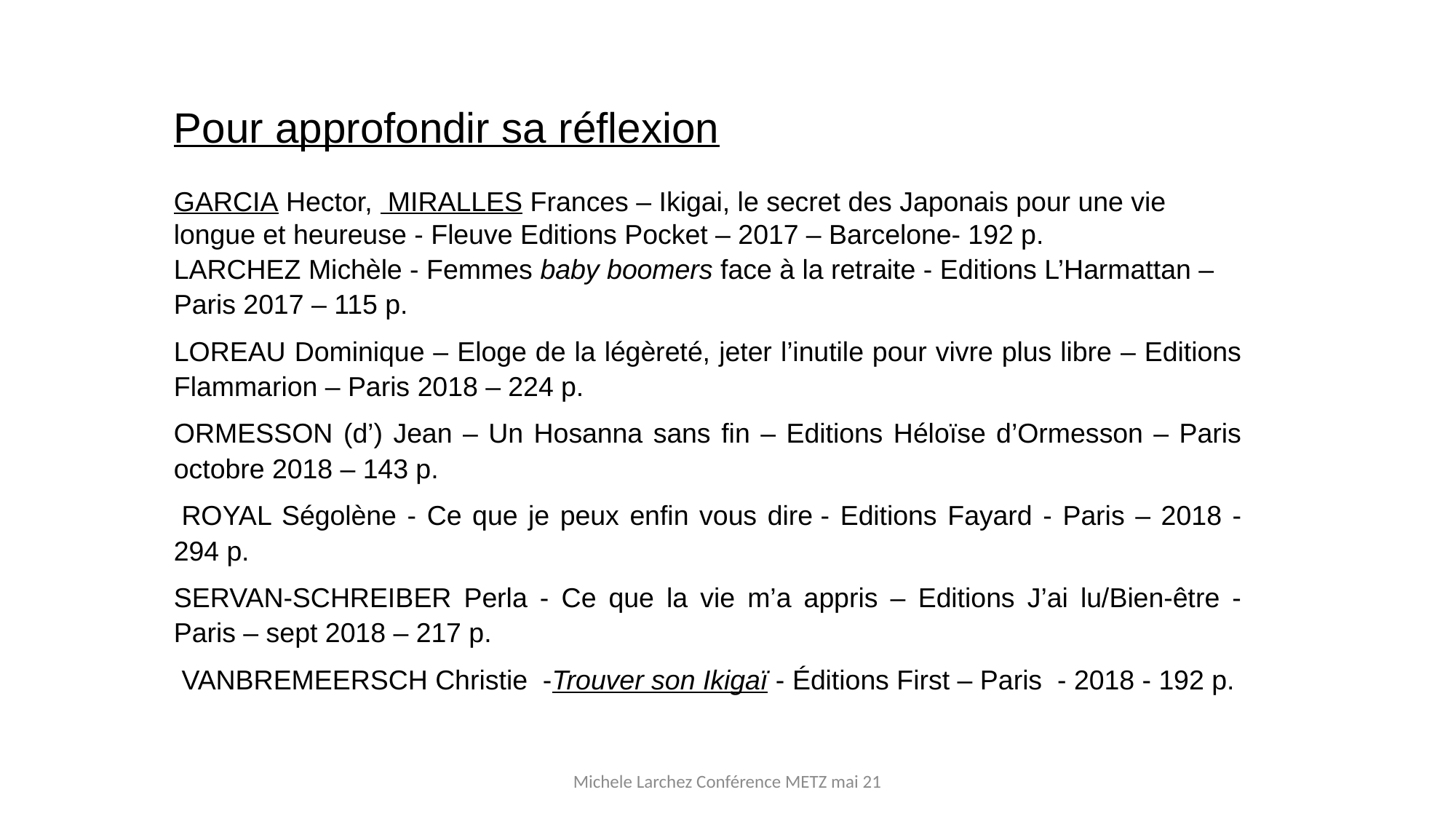

Pour approfondir sa réflexion

GARCIA Hector,  MIRALLES Frances – Ikigai, le secret des Japonais pour une vie longue et heureuse - Fleuve Editions Pocket – 2017 – Barcelone- 192 p.
LARCHEZ Michèle - Femmes baby boomers face à la retraite - Editions L’Harmattan – Paris 2017 – 115 p.
LOREAU Dominique – Eloge de la légèreté, jeter l’inutile pour vivre plus libre – Editions Flammarion – Paris 2018 – 224 p.
ORMESSON (d’) Jean – Un Hosanna sans fin – Editions Héloïse d’Ormesson – Paris octobre 2018 – 143 p.
 ROYAL Ségolène - Ce que je peux enfin vous dire - Editions Fayard - Paris – 2018 - 294 p.
SERVAN-SCHREIBER Perla - Ce que la vie m’a appris – Editions J’ai lu/Bien-être - Paris – sept 2018 – 217 p.
 VANBREMEERSCH Christie  -Trouver son Ikigaï - Éditions First – Paris  - 2018 - 192 p.
Michele Larchez Conférence METZ mai 21